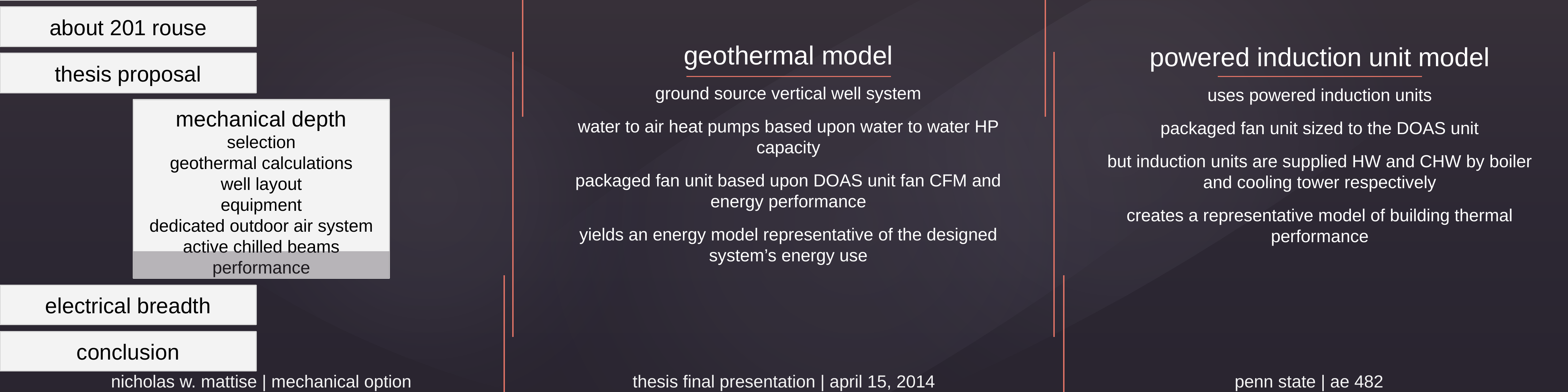

introduction
about 201 rouse
geothermal model

ground source vertical well system

water to air heat pumps based upon water to water HP capacity

packaged fan unit based upon DOAS unit fan CFM and energy performance

yields an energy model representative of the designed system’s energy use

powered induction unit model

uses powered induction units

packaged fan unit sized to the DOAS unit

but induction units are supplied HW and CHW by boiler and cooling tower respectively

creates a representative model of building thermal performance

thesis proposal
mechanical depth
selection
geothermal calculations
well layout
equipment
dedicated outdoor air system
active chilled beams
performance

electrical breadth
conclusion